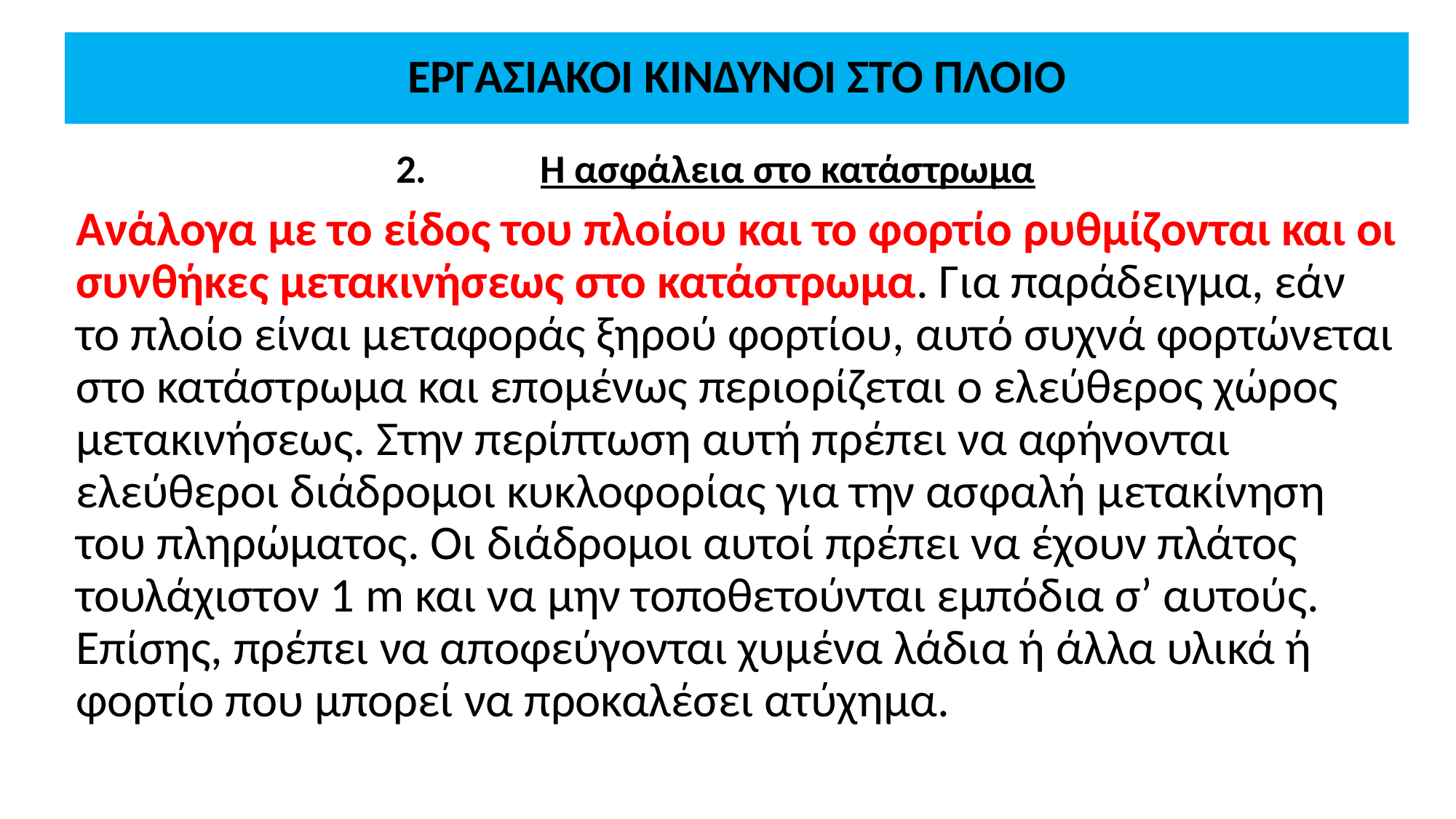

# ΕΡΓΑΣΙΑΚΟΙ ΚΙΝΔΥΝΟΙ ΣΤΟ ΠΛΟΙΟ
Η ασφάλεια στο κατάστρωμα
Ανάλογα με το είδος του πλοίου και το φορτίο ρυθμίζονται και οι συνθήκες μετακινήσεως στο κατάστρωμα. Για παράδειγμα, εάν το πλοίο είναι μεταφοράς ξηρού φορτίου, αυτό συχνά φορτώνεται στο κατάστρωμα και επομένως περιορίζεται ο ελεύθερος χώρος μετακινήσεως. Στην περίπτωση αυτή πρέπει να αφήνονται ελεύθεροι διάδρομοι κυκλοφορίας για την ασφαλή μετακίνηση του πληρώματος. Οι διάδρομοι αυτοί πρέπει να έχουν πλάτος τουλάχιστον 1 m και να μην τοποθετούνται εμπόδια σ’ αυτούς. Επίσης, πρέπει να αποφεύγονται χυμένα λάδια ή άλλα υλικά ή φορτίο που μπορεί να προκαλέσει ατύχημα.